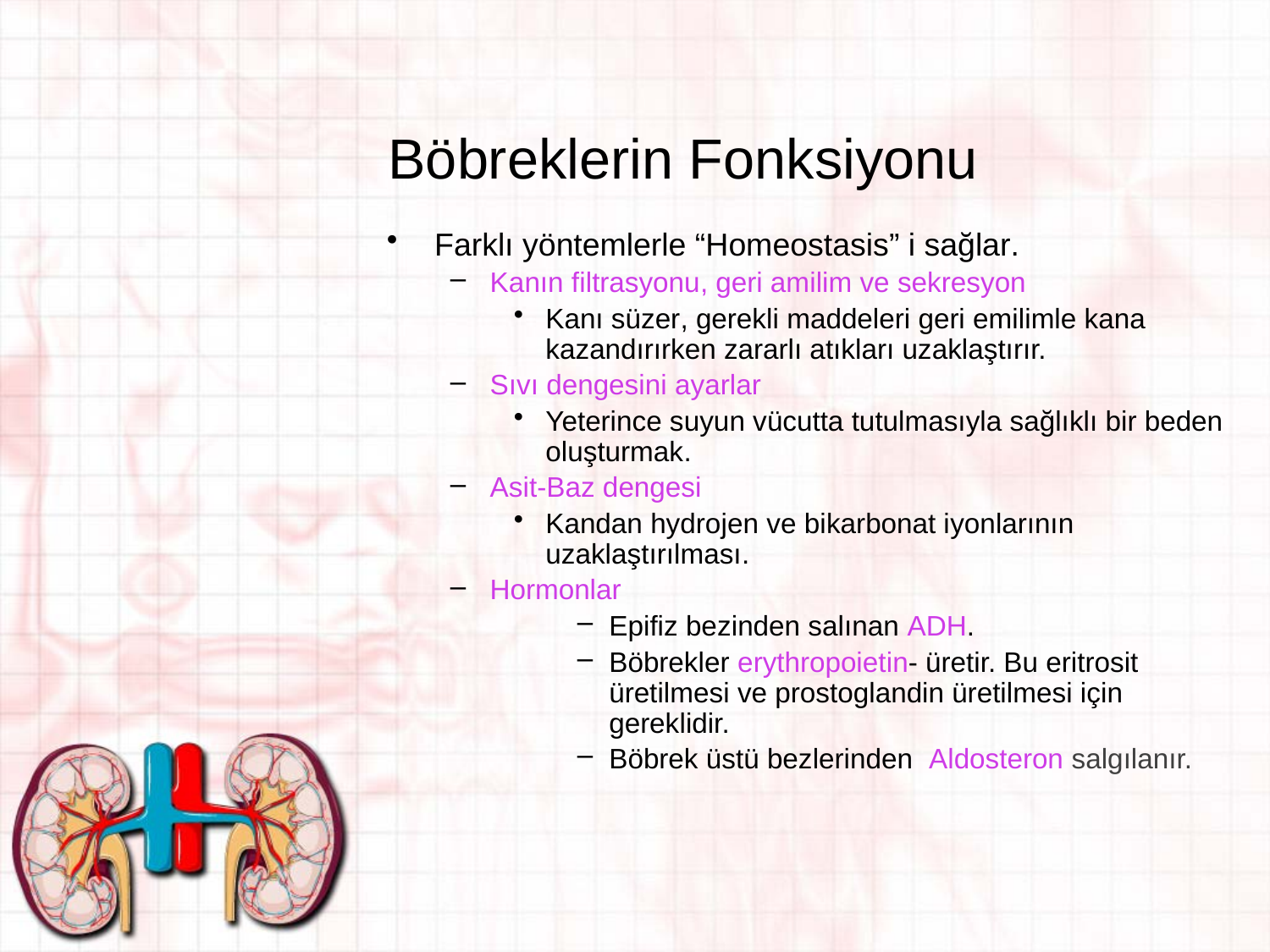

# Böbreklerin Fonksiyonu
Farklı yöntemlerle “Homeostasis” i sağlar.
Kanın filtrasyonu, geri amilim ve sekresyon
Kanı süzer, gerekli maddeleri geri emilimle kana kazandırırken zararlı atıkları uzaklaştırır.
Sıvı dengesini ayarlar
Yeterince suyun vücutta tutulmasıyla sağlıklı bir beden oluşturmak.
Asit-Baz dengesi
Kandan hydrojen ve bikarbonat iyonlarının uzaklaştırılması.
Hormonlar
Epifiz bezinden salınan ADH.
Böbrekler erythropoietin- üretir. Bu eritrosit üretilmesi ve prostoglandin üretilmesi için gereklidir.
Böbrek üstü bezlerinden  Aldosteron salgılanır.